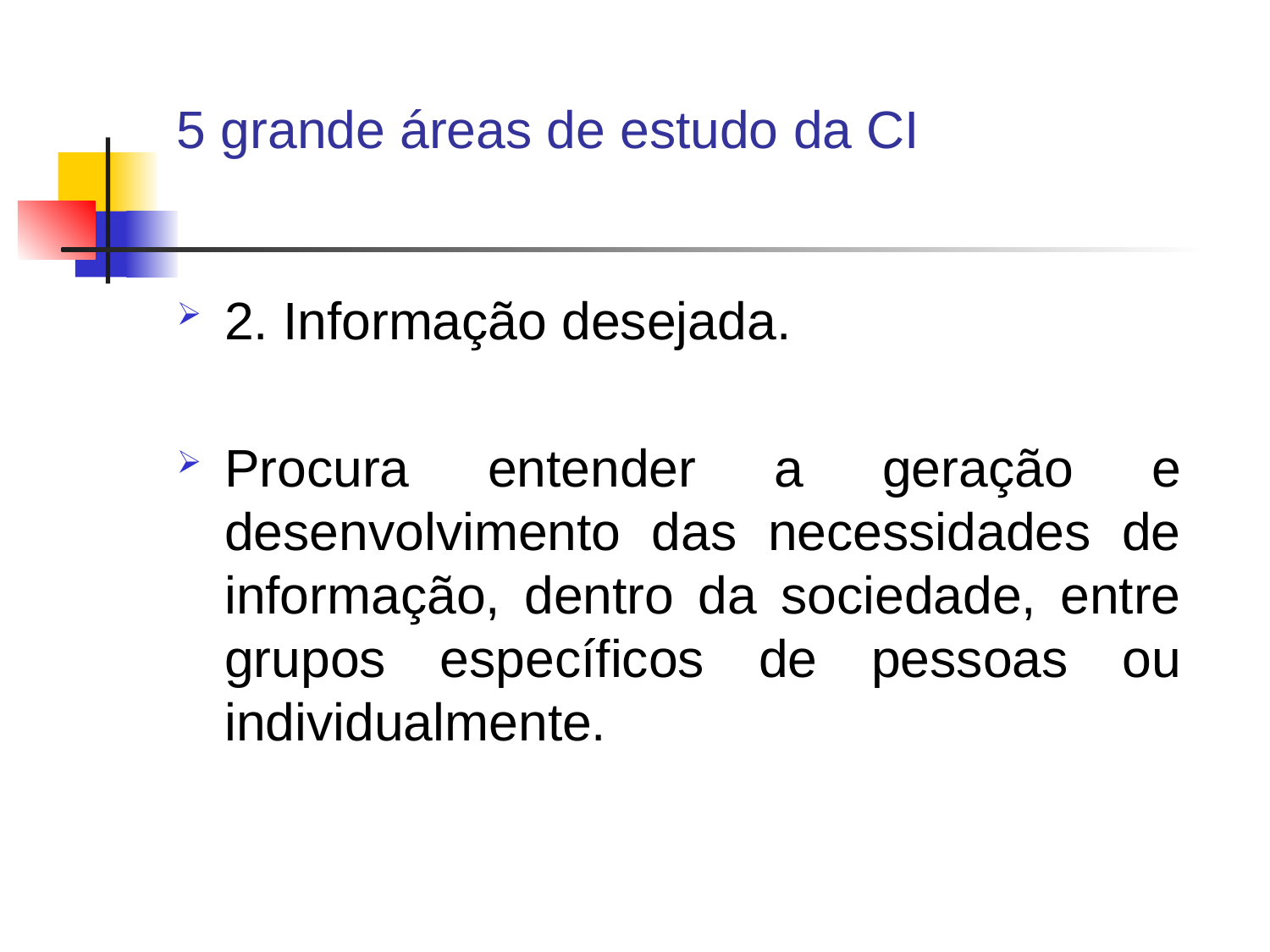

# 5 grande áreas de estudo da CI
2. Informação desejada.

Procura entender a geração e desenvolvimento das necessidades de informação, dentro da sociedade, entre grupos específicos de pessoas ou individualmente.